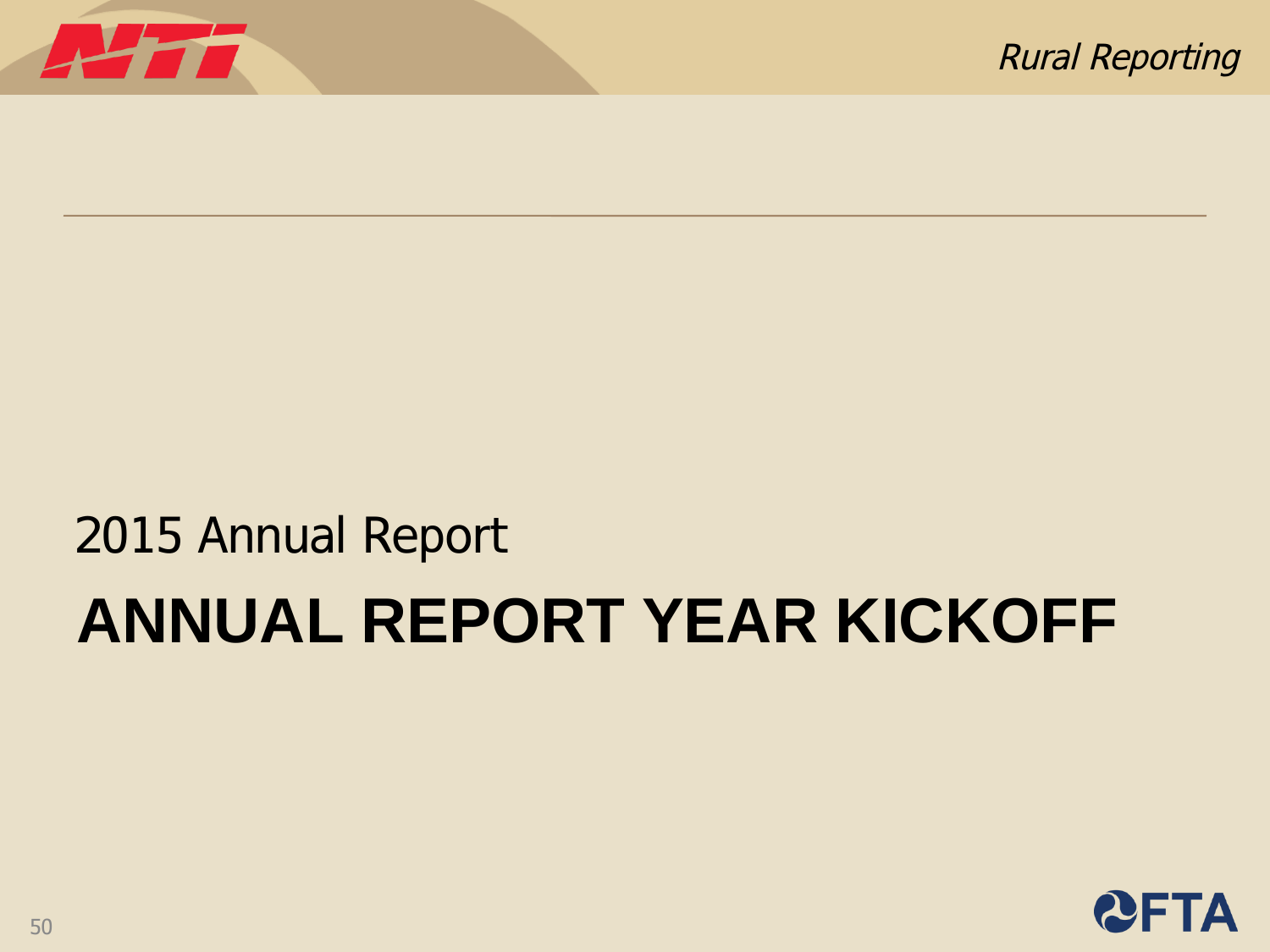

2015 Annual Report
# ANNUAL REPORT YEAR KICKOFF
50